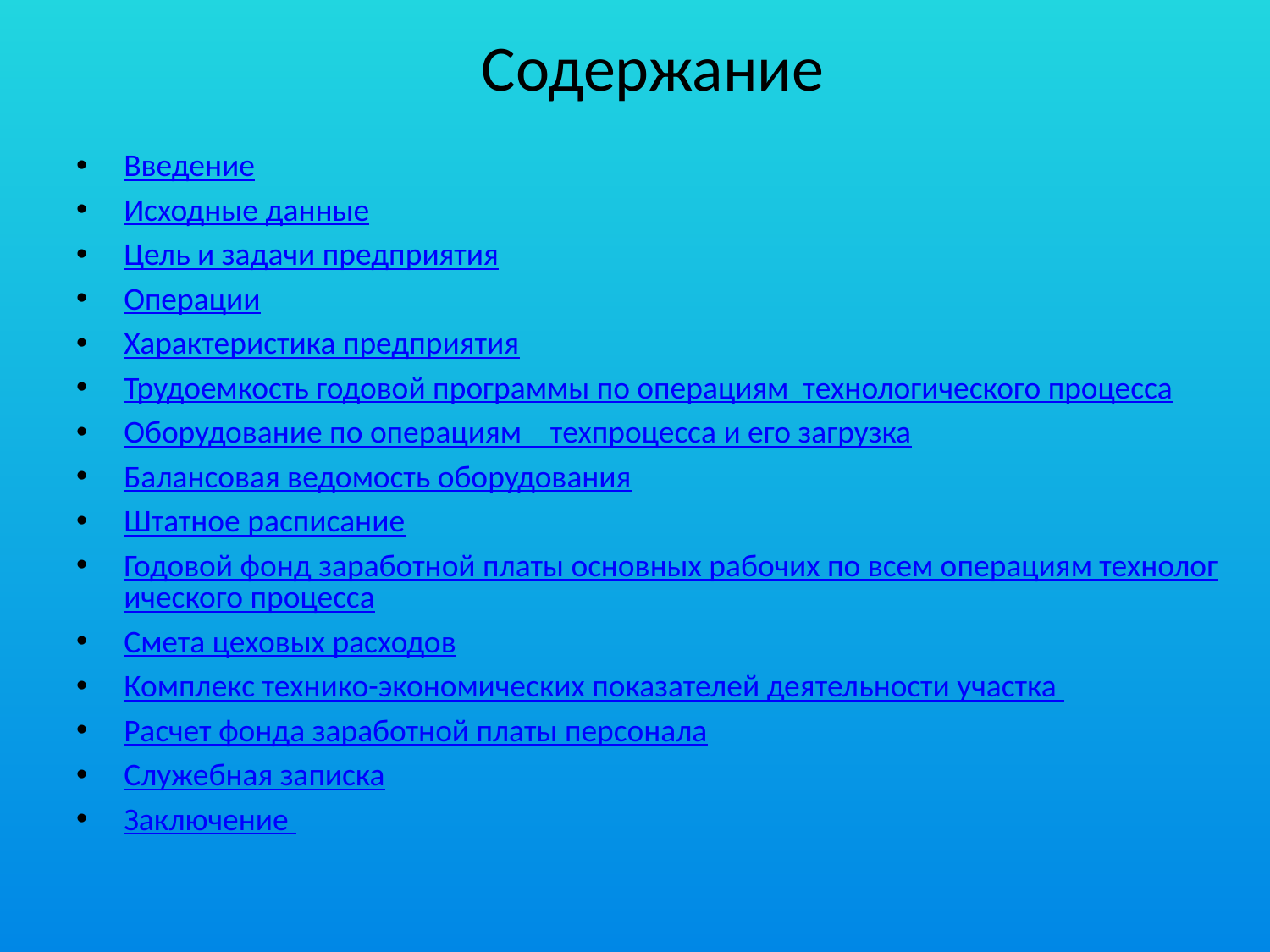

# Содержание
Введение
Исходные данные
Цель и задачи предприятия
Операции
Характеристика предприятия
Трудоемкость годовой программы по операциям  технологического процесса
Оборудование по операциям    техпроцесса и его загрузка
Балансовая ведомость оборудования
Штатное расписание
Годовой фонд заработной платы основных рабочих по всем операциям технологического процесса
Смета цеховых расходов
Комплекс технико-экономических показателей деятельности участка
Расчет фонда заработной платы персонала
Служебная записка
Заключение